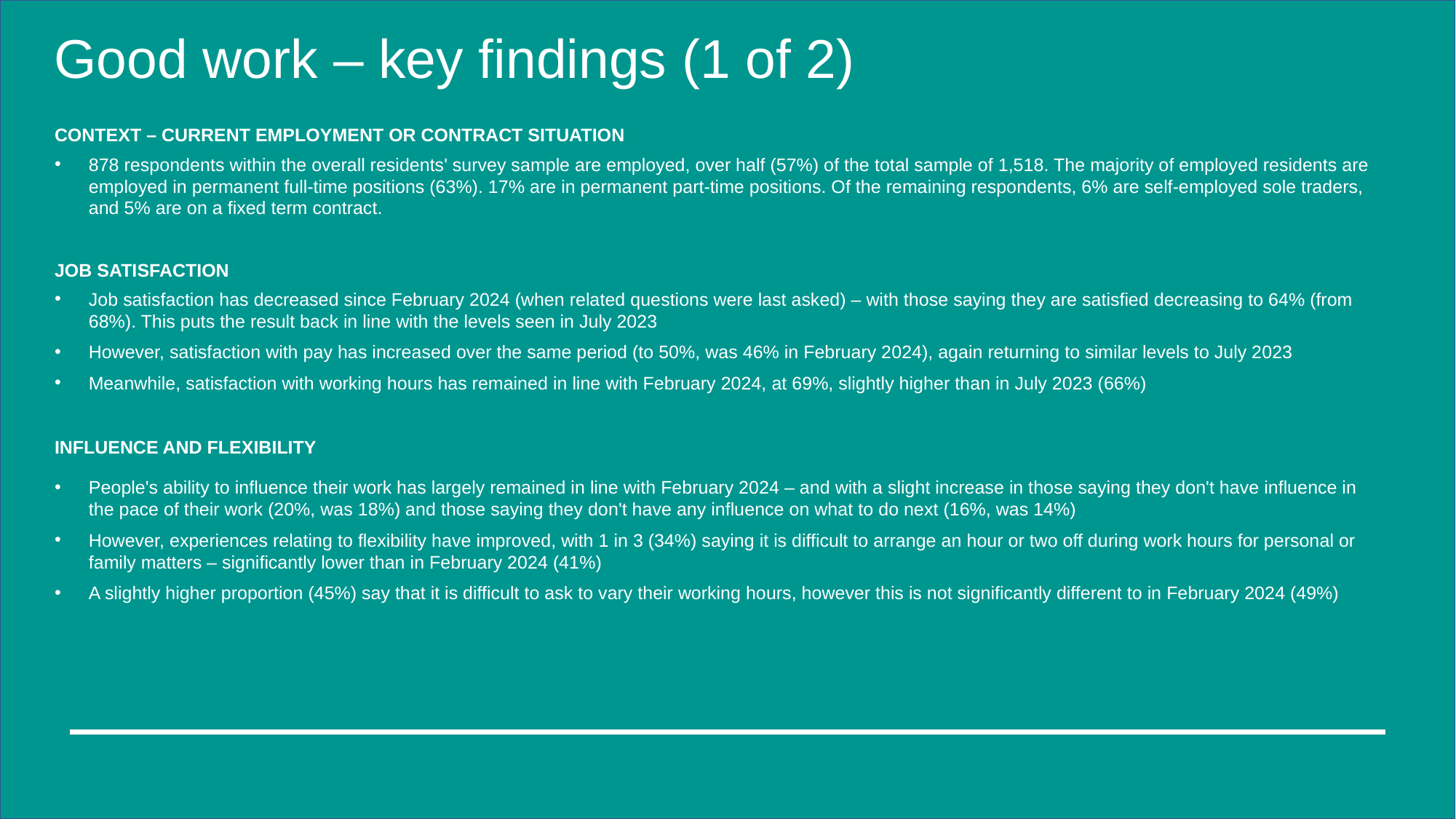

# Good work – key findings (1 of 2)
CONTEXT – CURRENT EMPLOYMENT OR CONTRACT SITUATION
878 respondents within the overall residents' survey sample are employed, over half (57%) of the total sample of 1,518. The majority of employed residents are employed in permanent full-time positions (63%). 17% are in permanent part-time positions. Of the remaining respondents, 6% are self-employed sole traders, and 5% are on a fixed term contract.

JOB SATISFACTION
Job satisfaction has decreased since February 2024 (when related questions were last asked) – with those saying they are satisfied decreasing to 64% (from 68%). This puts the result back in line with the levels seen in July 2023
However, satisfaction with pay has increased over the same period (to 50%, was 46% in February 2024), again returning to similar levels to July 2023
Meanwhile, satisfaction with working hours has remained in line with February 2024, at 69%, slightly higher than in July 2023 (66%)

INFLUENCE AND FLEXIBILITY
People's ability to influence their work has largely remained in line with February 2024 – and with a slight increase in those saying they don't have influence in the pace of their work (20%, was 18%) and those saying they don't have any influence on what to do next (16%, was 14%)
However, experiences relating to flexibility have improved, with 1 in 3 (34%) saying it is difficult to arrange an hour or two off during work hours for personal or family matters – significantly lower than in February 2024 (41%)
A slightly higher proportion (45%) say that it is difficult to ask to vary their working hours, however this is not significantly different to in February 2024 (49%)